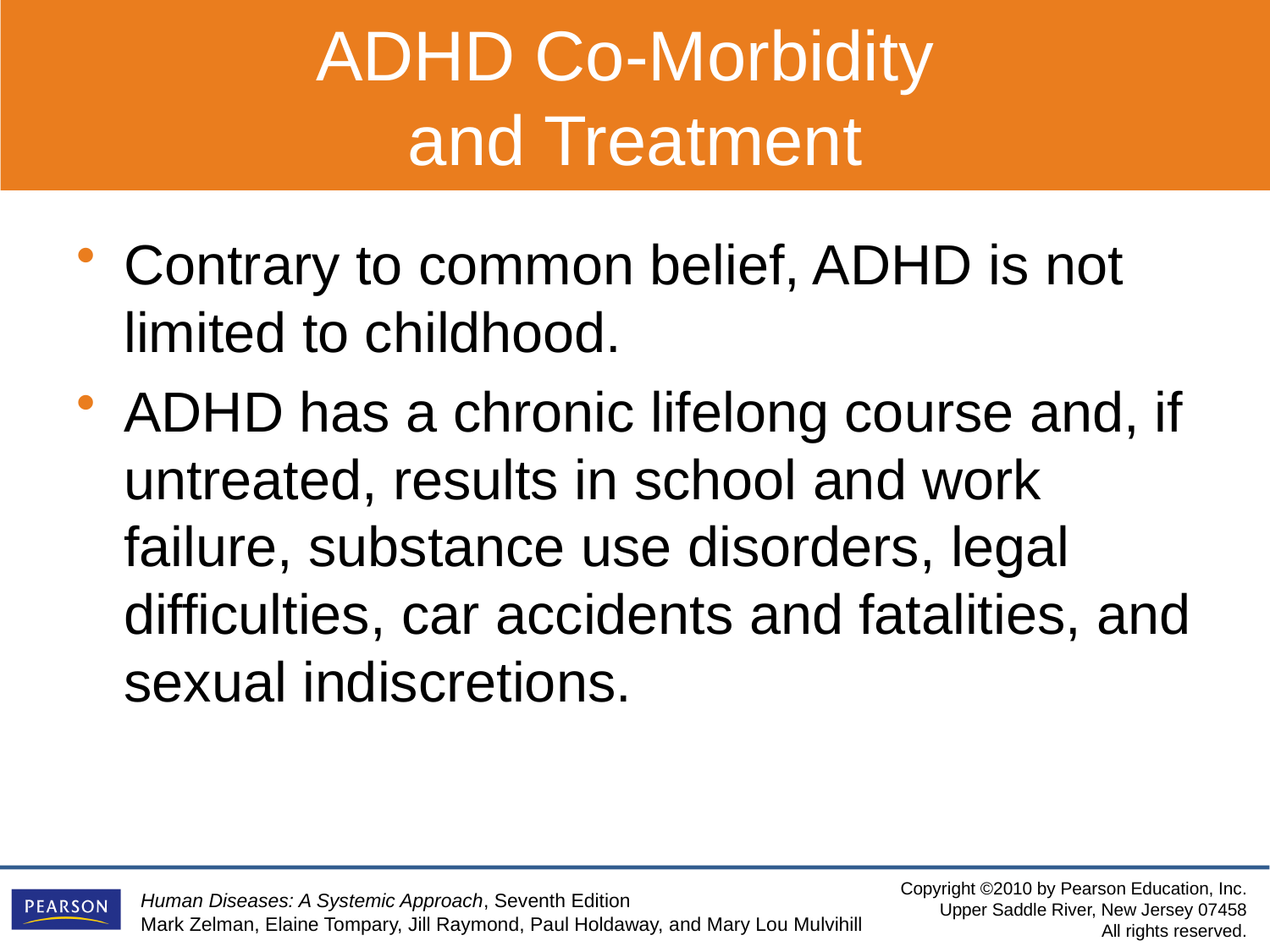

ADHD Co-Morbidity
and Treatment
Contrary to common belief, ADHD is not limited to childhood.
ADHD has a chronic lifelong course and, if untreated, results in school and work failure, substance use disorders, legal difficulties, car accidents and fatalities, and sexual indiscretions.